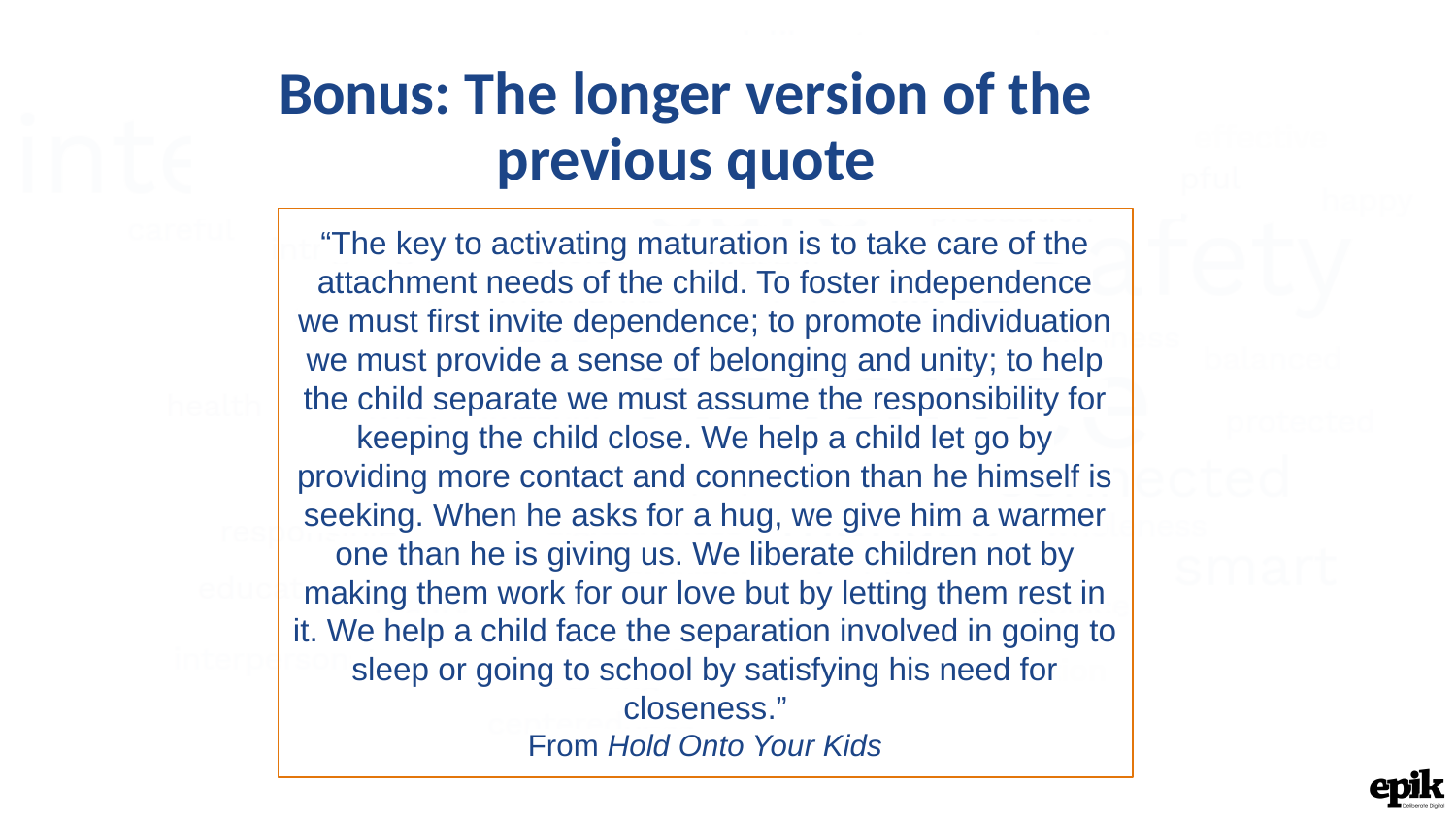

Bonus: The longer version of the previous quote
“The key to activating maturation is to take care of the attachment needs of the child. To foster independence we must first invite dependence; to promote individuation we must provide a sense of belonging and unity; to help the child separate we must assume the responsibility for keeping the child close. We help a child let go by providing more contact and connection than he himself is seeking. When he asks for a hug, we give him a warmer one than he is giving us. We liberate children not by making them work for our love but by letting them rest in it. We help a child face the separation involved in going to sleep or going to school by satisfying his need for closeness.”
From Hold Onto Your Kids